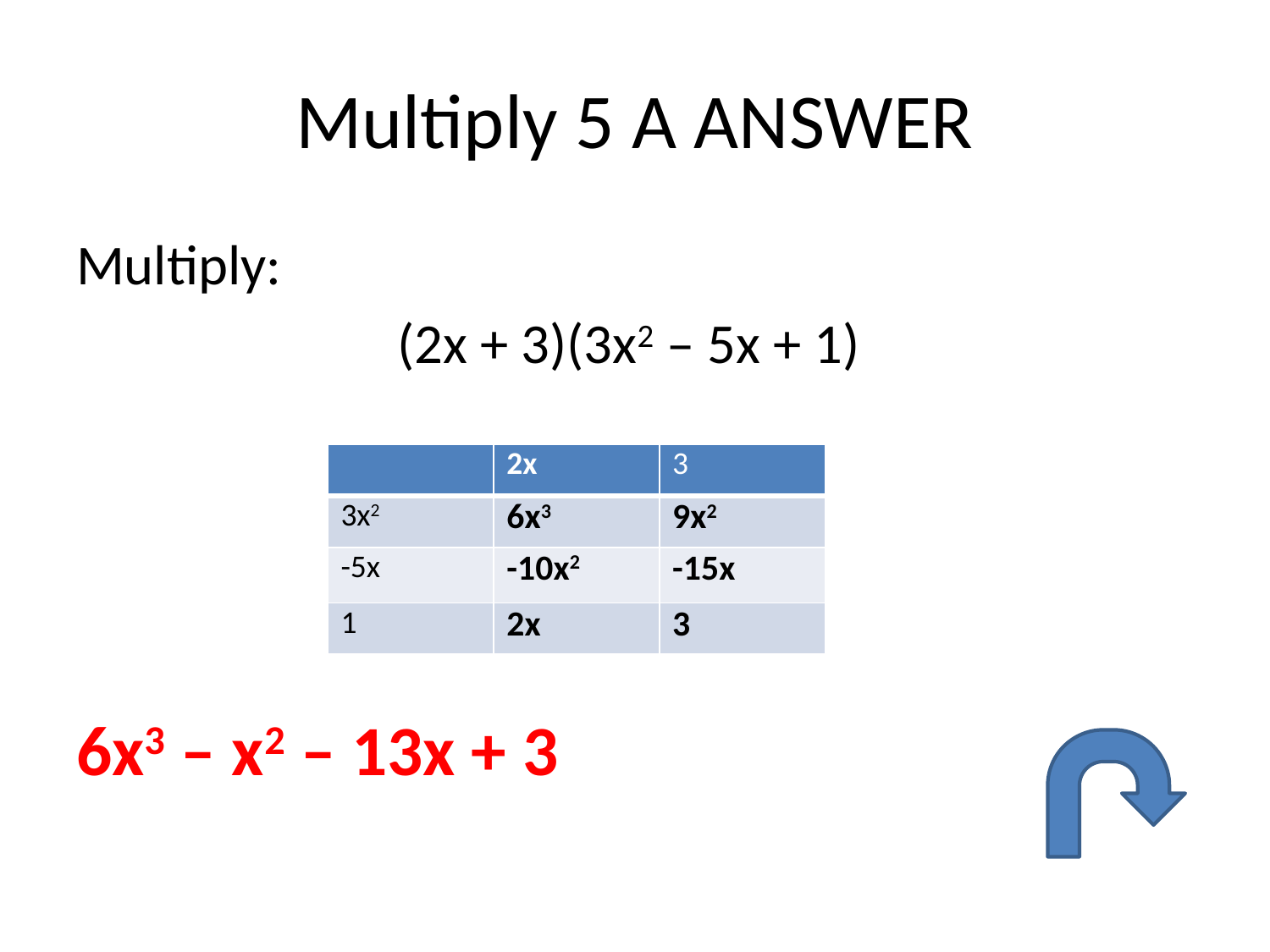

# Multiply 5 A ANSWER
Multiply:
(2x + 3)(3x2 – 5x + 1)

6x3 – x2 – 13x + 3

|  | 2x | 3 |
| --- | --- | --- |
| 3x2 | 6x3 | 9x2 |
| -5x | -10x2 | -15x |
| 1 | 2x | 3 |